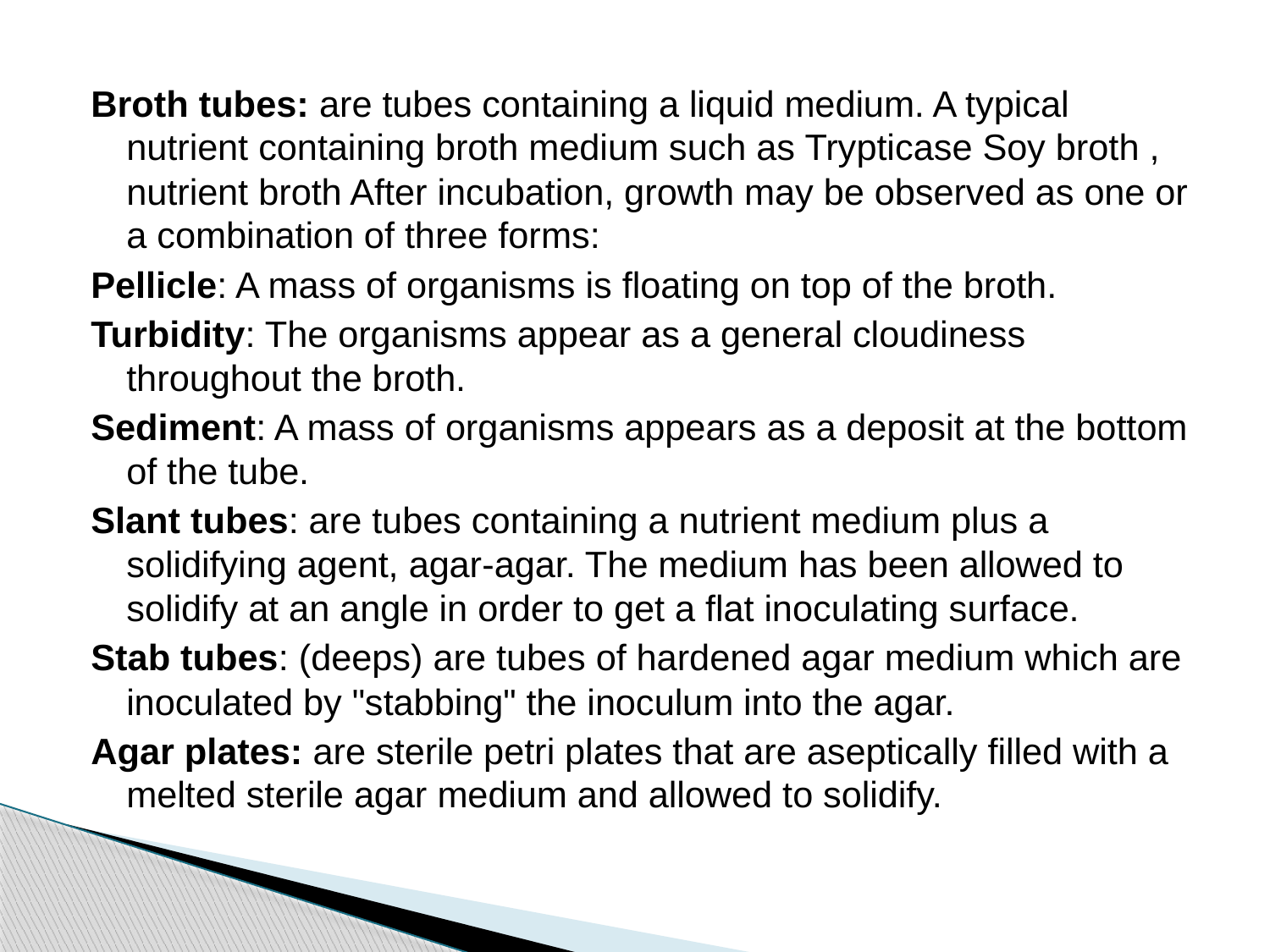

Broth tubes: are tubes containing a liquid medium. A typical nutrient containing broth medium such as Trypticase Soy broth , nutrient broth After incubation, growth may be observed as one or a combination of three forms:
Pellicle: A mass of organisms is floating on top of the broth.
Turbidity: The organisms appear as a general cloudiness throughout the broth.
Sediment: A mass of organisms appears as a deposit at the bottom of the tube.
Slant tubes: are tubes containing a nutrient medium plus a solidifying agent, agar-agar. The medium has been allowed to solidify at an angle in order to get a flat inoculating surface.
Stab tubes: (deeps) are tubes of hardened agar medium which are inoculated by "stabbing" the inoculum into the agar.
Agar plates: are sterile petri plates that are aseptically filled with a melted sterile agar medium and allowed to solidify.